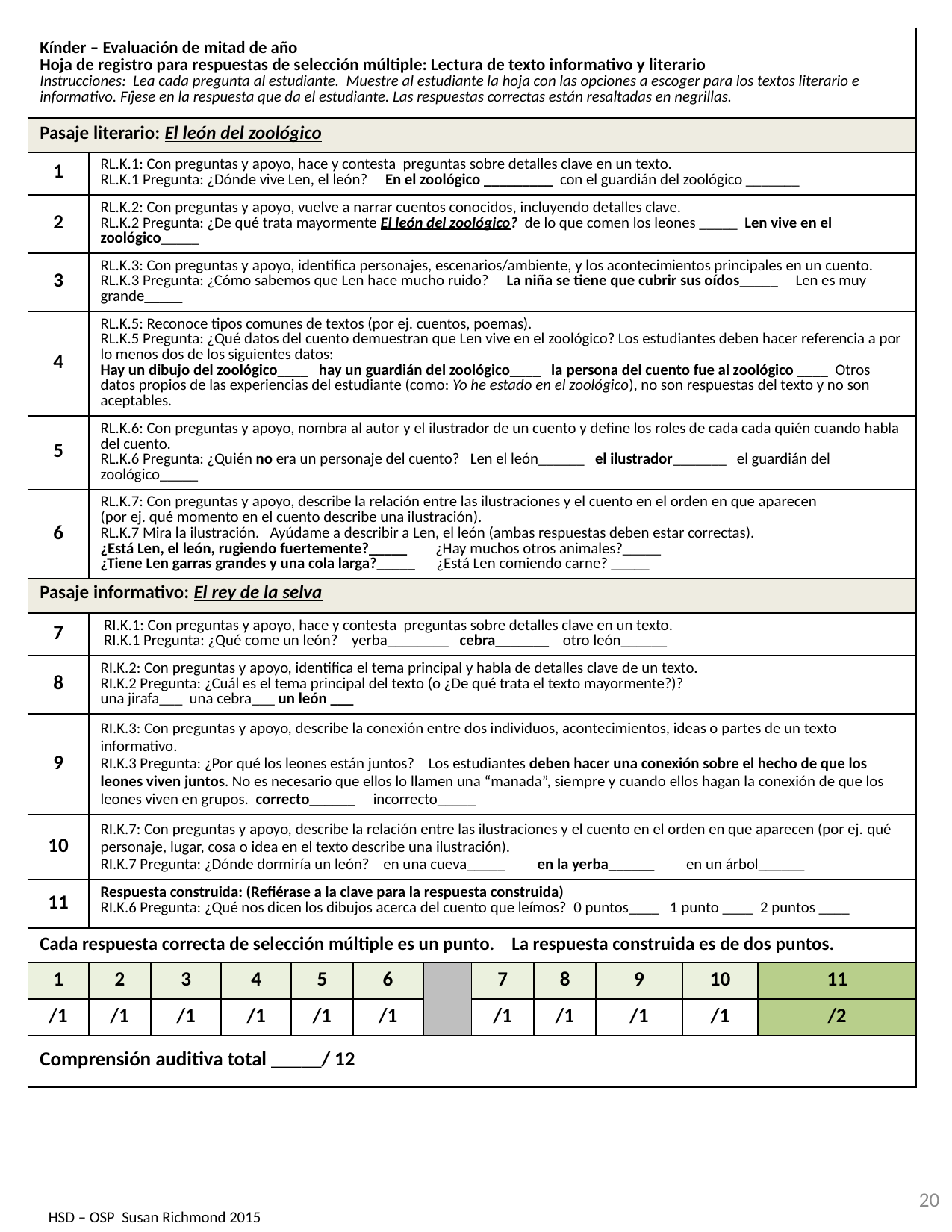

| Kínder – Evaluación de mitad de año Hoja de registro para respuestas de selección múltiple: Lectura de texto informativo y literario Instrucciones: Lea cada pregunta al estudiante. Muestre al estudiante la hoja con las opciones a escoger para los textos literario e informativo. Fíjese en la respuesta que da el estudiante. Las respuestas correctas están resaltadas en negrillas. |  |  |  |  |  |  |  |  |  |  |  |
| --- | --- | --- | --- | --- | --- | --- | --- | --- | --- | --- | --- |
| Pasaje literario: El león del zoológico |  |  |  |  |  |  |  |  |  |  |  |
| 1 | RL.K.1: Con preguntas y apoyo, hace y contesta preguntas sobre detalles clave en un texto. RL.K.1 Pregunta: ¿Dónde vive Len, el león? En el zoológico \_\_\_\_\_\_\_\_\_ con el guardián del zoológico \_\_\_\_\_\_\_ |  |  |  |  |  |  |  |  |  |  |
| 2 | RL.K.2: Con preguntas y apoyo, vuelve a narrar cuentos conocidos, incluyendo detalles clave. RL.K.2 Pregunta: ¿De qué trata mayormente El león del zoológico? de lo que comen los leones \_\_\_\_\_ Len vive en el zoológico\_\_\_\_\_ |  |  |  |  |  |  |  |  |  |  |
| 3 | RL.K.3: Con preguntas y apoyo, identifica personajes, escenarios/ambiente, y los acontecimientos principales en un cuento. RL.K.3 Pregunta: ¿Cómo sabemos que Len hace mucho ruido? La niña se tiene que cubrir sus oídos\_\_\_\_\_ Len es muy grande\_\_\_\_\_ |  |  |  |  |  |  |  |  |  |  |
| 4 | RL.K.5: Reconoce tipos comunes de textos (por ej. cuentos, poemas). RL.K.5 Pregunta: ¿Qué datos del cuento demuestran que Len vive en el zoológico? Los estudiantes deben hacer referencia a por lo menos dos de los siguientes datos: Hay un dibujo del zoológico\_\_\_\_ hay un guardián del zoológico\_\_\_\_ la persona del cuento fue al zoológico \_\_\_\_ Otros datos propios de las experiencias del estudiante (como: Yo he estado en el zoológico), no son respuestas del texto y no son aceptables. |  |  |  |  |  |  |  |  |  |  |
| 5 | RL.K.6: Con preguntas y apoyo, nombra al autor y el ilustrador de un cuento y define los roles de cada cada quién cuando habla del cuento. RL.K.6 Pregunta: ¿Quién no era un personaje del cuento? Len el león\_\_\_\_\_\_ el ilustrador\_\_\_\_\_\_\_ el guardián del zoológico\_\_\_\_\_ |  |  |  |  |  |  |  |  |  |  |
| 6 | RL.K.7: Con preguntas y apoyo, describe la relación entre las ilustraciones y el cuento en el orden en que aparecen (por ej. qué momento en el cuento describe una ilustración). RL.K.7 Mira la ilustración. Ayúdame a describir a Len, el león (ambas respuestas deben estar correctas). ¿Está Len, el león, rugiendo fuertemente?\_\_\_\_\_ ¿Hay muchos otros animales?\_\_\_\_\_ ¿Tiene Len garras grandes y una cola larga?\_\_\_\_\_ ¿Está Len comiendo carne? \_\_\_\_\_ |  |  |  |  |  |  |  |  |  |  |
| Pasaje informativo: El rey de la selva |  |  |  |  |  |  |  |  |  |  |  |
| 7 | RI.K.1: Con preguntas y apoyo, hace y contesta preguntas sobre detalles clave en un texto. RI.K.1 Pregunta: ¿Qué come un león? yerba\_\_\_\_\_\_\_\_ cebra\_\_\_\_\_\_\_ otro león\_\_\_\_\_\_ |  |  |  |  |  |  |  |  |  |  |
| 8 | RI.K.2: Con preguntas y apoyo, identifica el tema principal y habla de detalles clave de un texto. RI.K.2 Pregunta: ¿Cuál es el tema principal del texto (o ¿De qué trata el texto mayormente?)? una jirafa\_\_\_ una cebra\_\_\_ un león \_\_\_ |  |  |  |  |  |  |  |  |  |  |
| 9 | RI.K.3: Con preguntas y apoyo, describe la conexión entre dos individuos, acontecimientos, ideas o partes de un texto informativo. RI.K.3 Pregunta: ¿Por qué los leones están juntos? Los estudiantes deben hacer una conexión sobre el hecho de que los leones viven juntos. No es necesario que ellos lo llamen una “manada”, siempre y cuando ellos hagan la conexión de que los leones viven en grupos. correcto\_\_\_\_\_\_ incorrecto\_\_\_\_\_ |  |  |  |  |  |  |  |  |  |  |
| 10 | RI.K.7: Con preguntas y apoyo, describe la relación entre las ilustraciones y el cuento en el orden en que aparecen (por ej. qué personaje, lugar, cosa o idea en el texto describe una ilustración). RI.K.7 Pregunta: ¿Dónde dormiría un león? en una cueva\_\_\_\_\_ en la yerba\_\_\_\_\_\_ en un árbol\_\_\_\_\_\_ |  |  |  |  |  |  |  |  |  |  |
| 11 | Respuesta construida: (Refiérase a la clave para la respuesta construida) RI.K.6 Pregunta: ¿Qué nos dicen los dibujos acerca del cuento que leímos? 0 puntos\_\_\_\_ 1 punto \_\_\_\_ 2 puntos \_\_\_\_ |  |  |  |  |  |  |  |  |  |  |
| Cada respuesta correcta de selección múltiple es un punto. La respuesta construida es de dos puntos. |  |  |  |  |  |  |  |  |  |  |  |
| 1 | 2 | 3 | 4 | 5 | 6 |  | 7 | 8 | 9 | 10 | 11 |
| /1 | /1 | /1 | /1 | /1 | /1 |  | /1 | /1 | /1 | /1 | /2 |
| Comprensión auditiva total \_\_\_\_\_/ 12 |  |  |  |  |  |  |  |  |  |  |  |
20